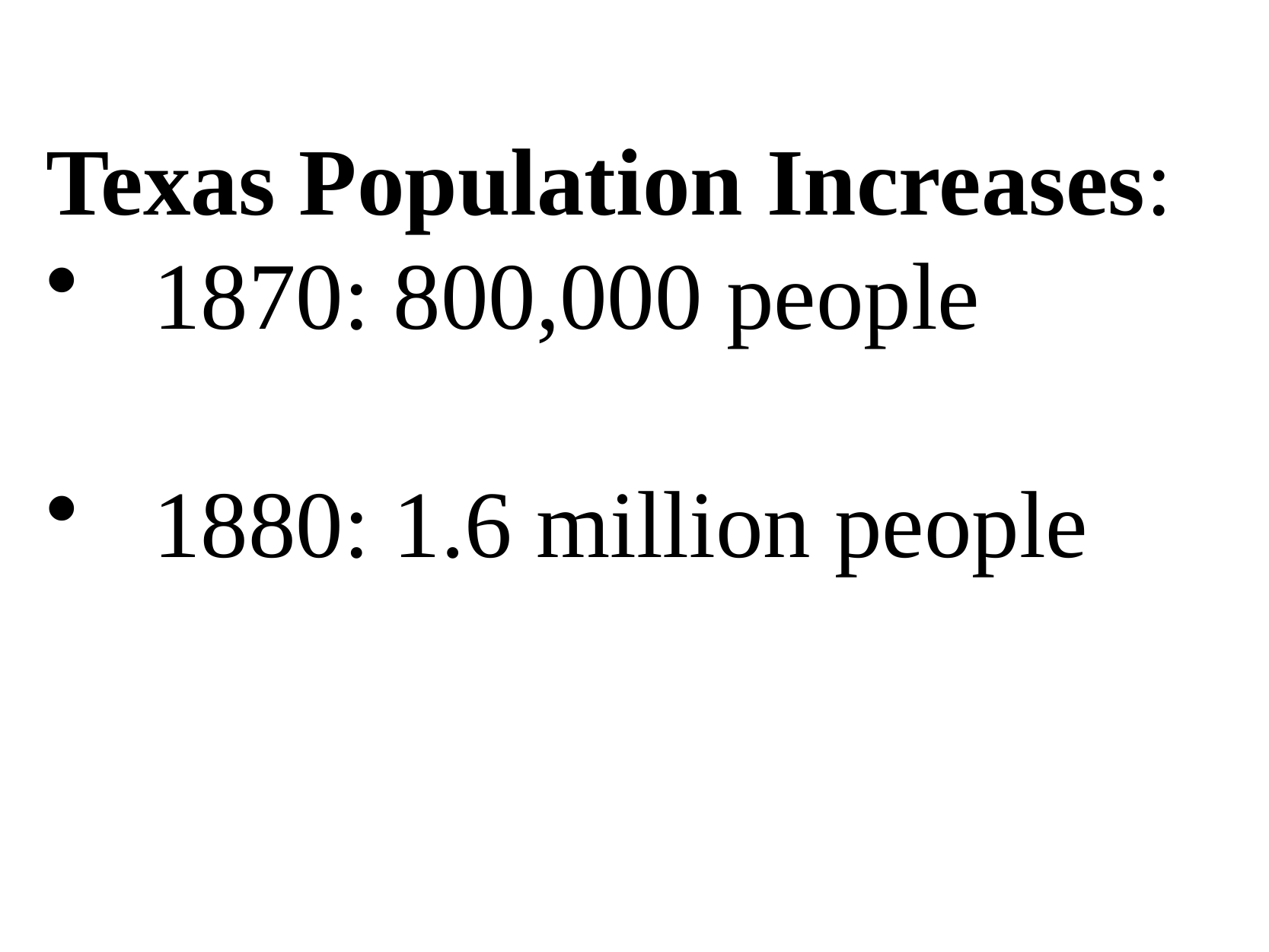

Texas Population Increases:
1870: 800,000 people

1880: 1.6 million people